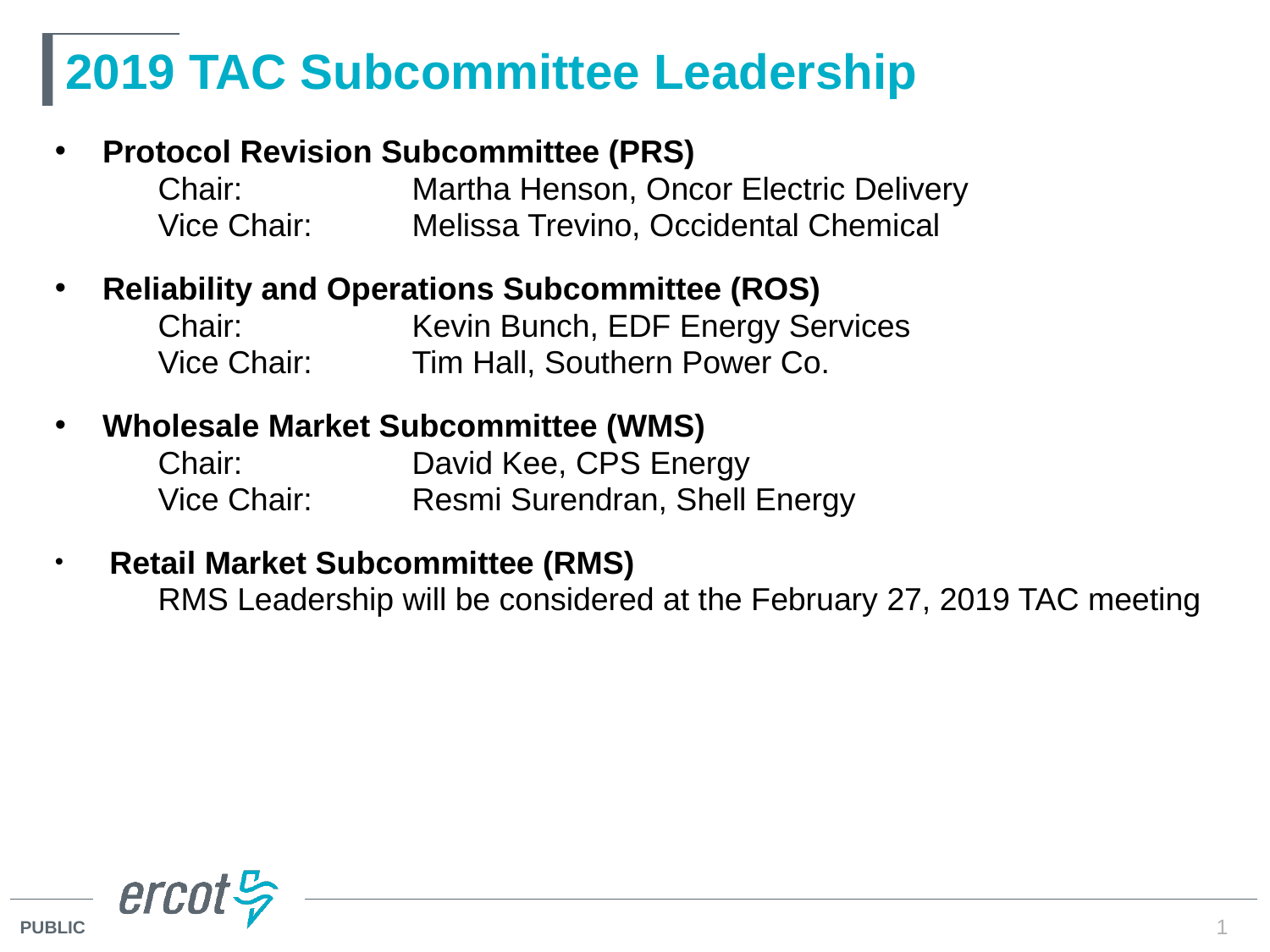

# 2019 TAC Subcommittee Leadership
Protocol Revision Subcommittee (PRS)
	Chair: 		Martha Henson, Oncor Electric Delivery
	Vice Chair: 	Melissa Trevino, Occidental Chemical
Reliability and Operations Subcommittee (ROS)
	Chair: 		Kevin Bunch, EDF Energy Services
	Vice Chair: 	Tim Hall, Southern Power Co.
Wholesale Market Subcommittee (WMS)
	Chair: 		David Kee, CPS Energy
	Vice Chair: 	Resmi Surendran, Shell Energy
 Retail Market Subcommittee (RMS)
	RMS Leadership will be considered at the February 27, 2019 TAC meeting

1